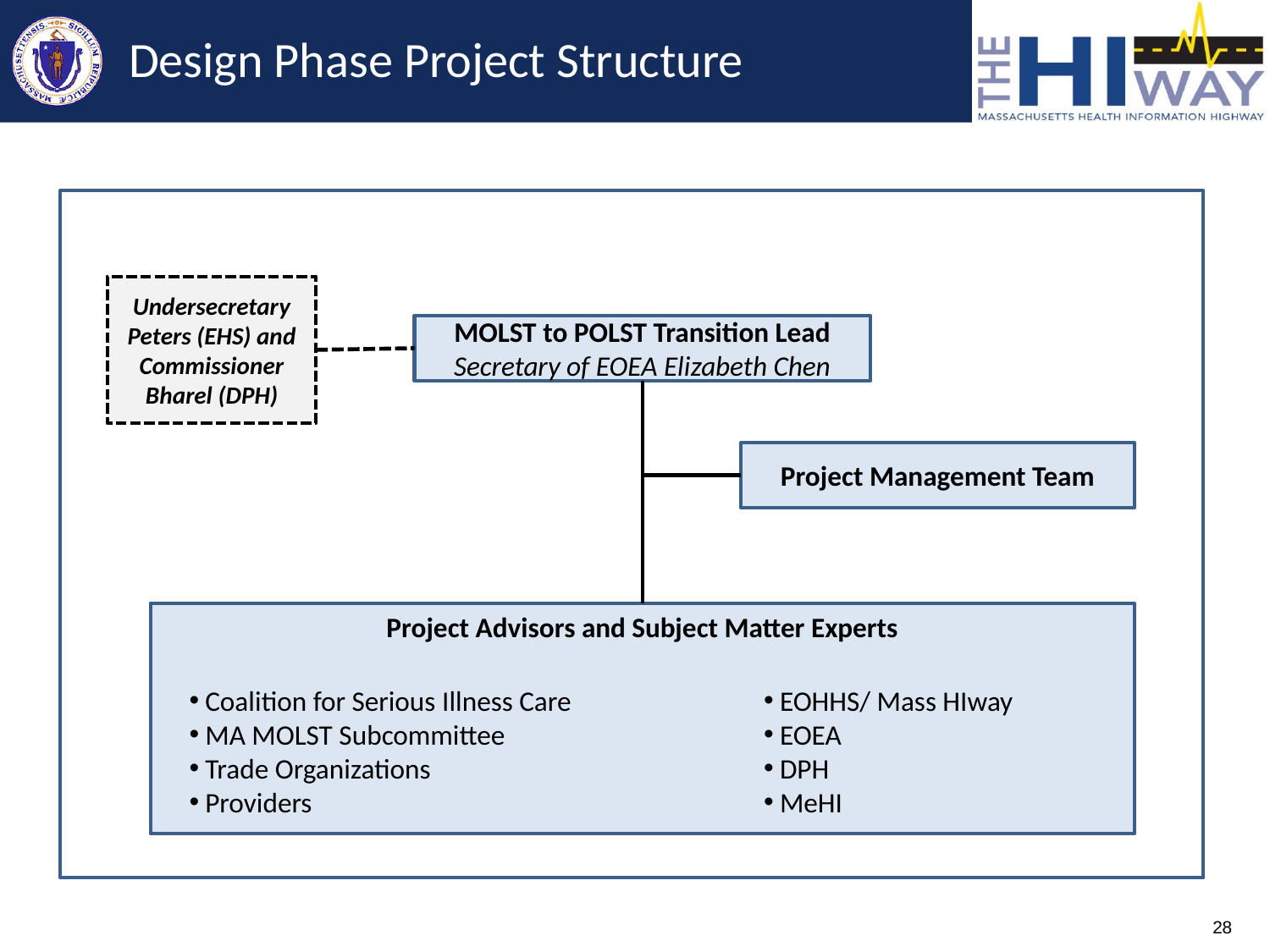

# Design Phase Project Structure

Undersecretary Peters (EHS) and Commissioner Bharel (DPH)
MOLST to POLST Transition Lead
Secretary of EOEA Elizabeth Chen
Project Management Team
Project Advisors and Subject Matter Experts
Coalition for Serious Illness Care
MA MOLST Subcommittee
Trade Organizations
Providers

EOHHS/ Mass HIway
EOEA
DPH
MeHI
28